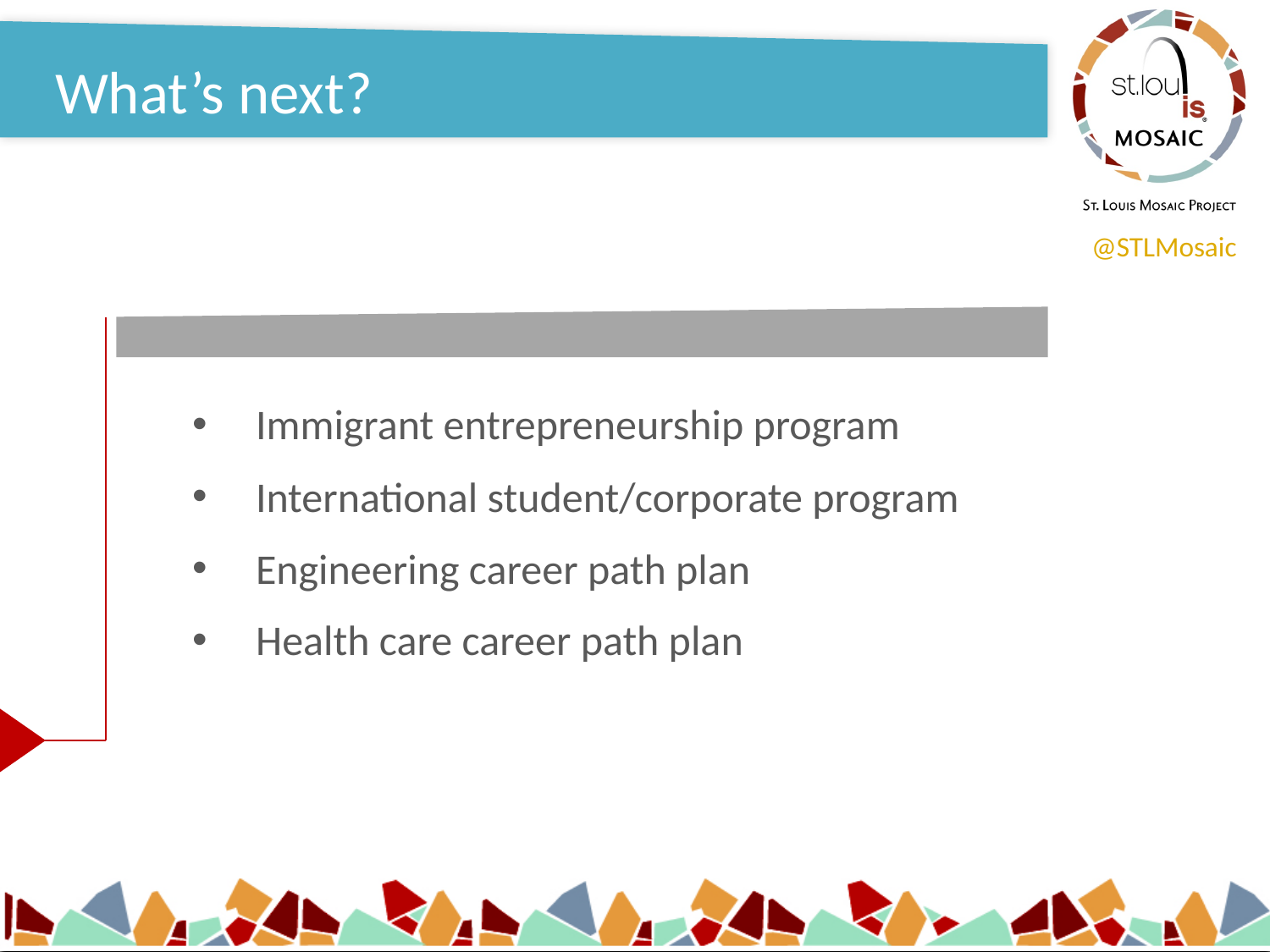

# What’s next?

Immigrant entrepreneurship program
International student/corporate program
Engineering career path plan
Health care career path plan